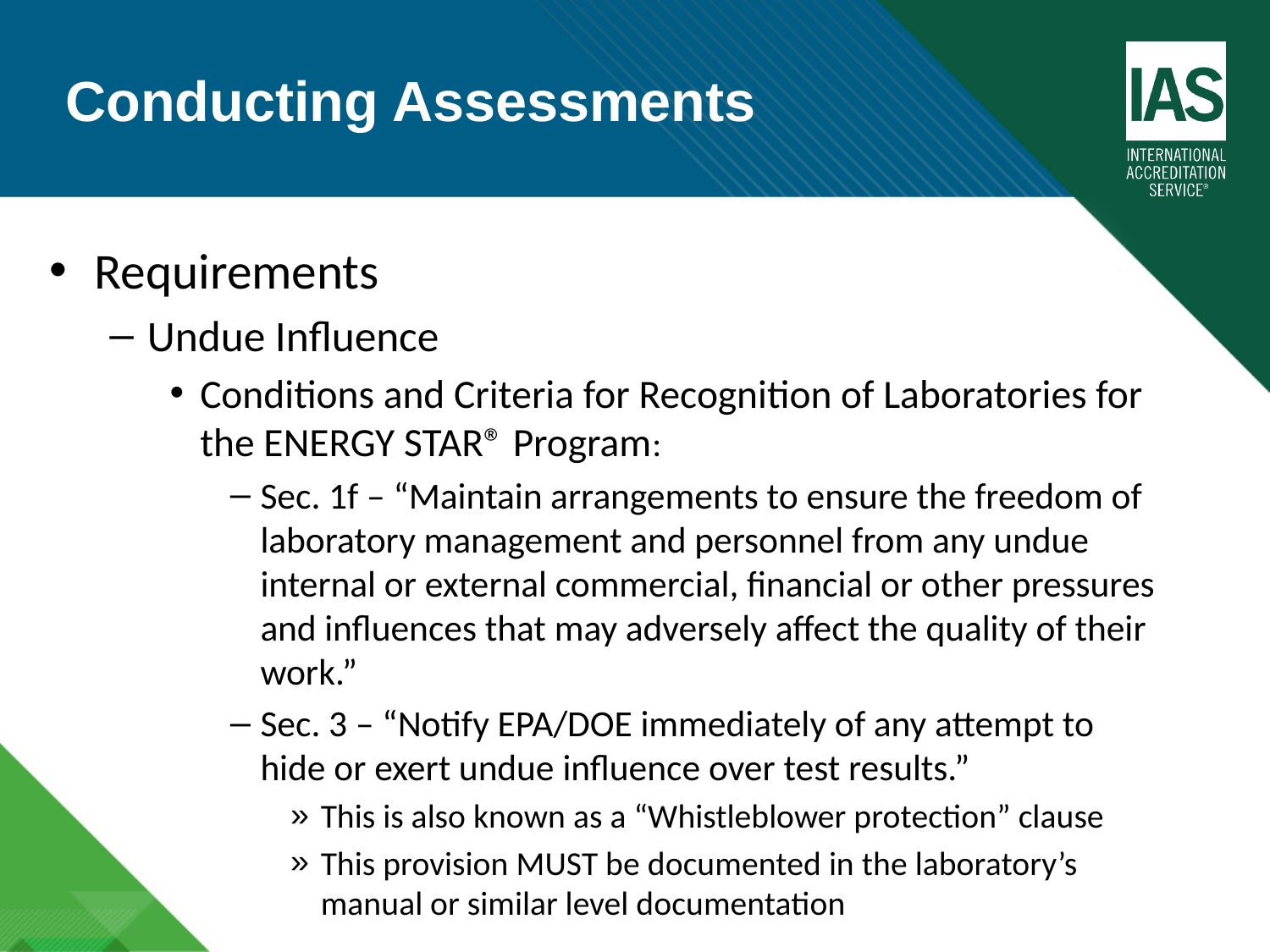

Conducting Assessments
Requirements
Undue Influence
Conditions and Criteria for Recognition of Laboratories for the ENERGY STAR® Program:
Sec. 1f – “Maintain arrangements to ensure the freedom of laboratory management and personnel from any undue internal or external commercial, financial or other pressures and influences that may adversely affect the quality of their work.”
Sec. 3 – “Notify EPA/DOE immediately of any attempt to hide or exert undue influence over test results.”
This is also known as a “Whistleblower protection” clause
This provision MUST be documented in the laboratory’s manual or similar level documentation